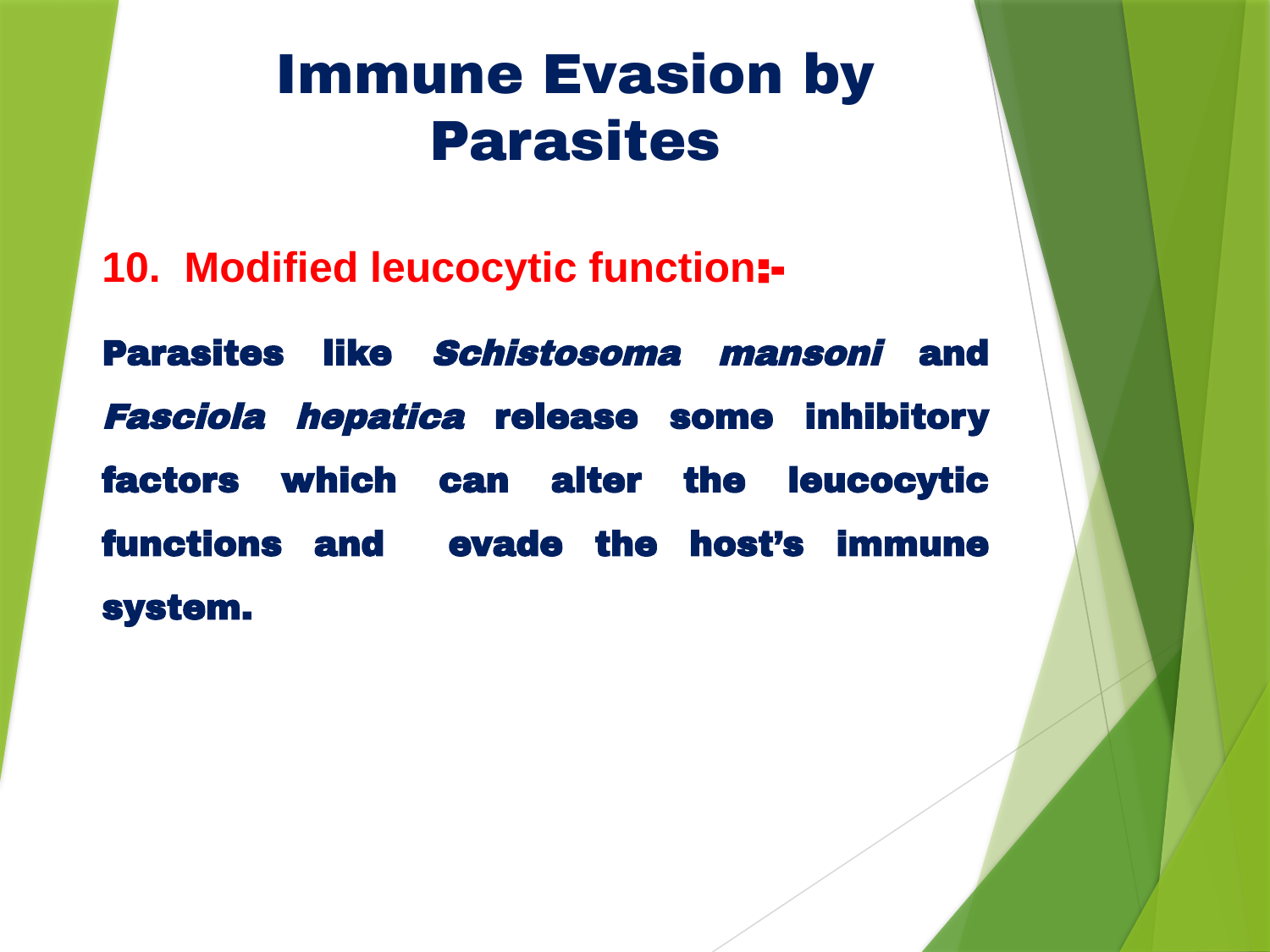

# Immune Evasion by Parasites
10.  Modified leucocytic function:-
Parasites like Schistosoma mansoni and Fasciola hepatica release some inhibitory factors which can alter the leucocytic functions and  evade the host’s immune system.